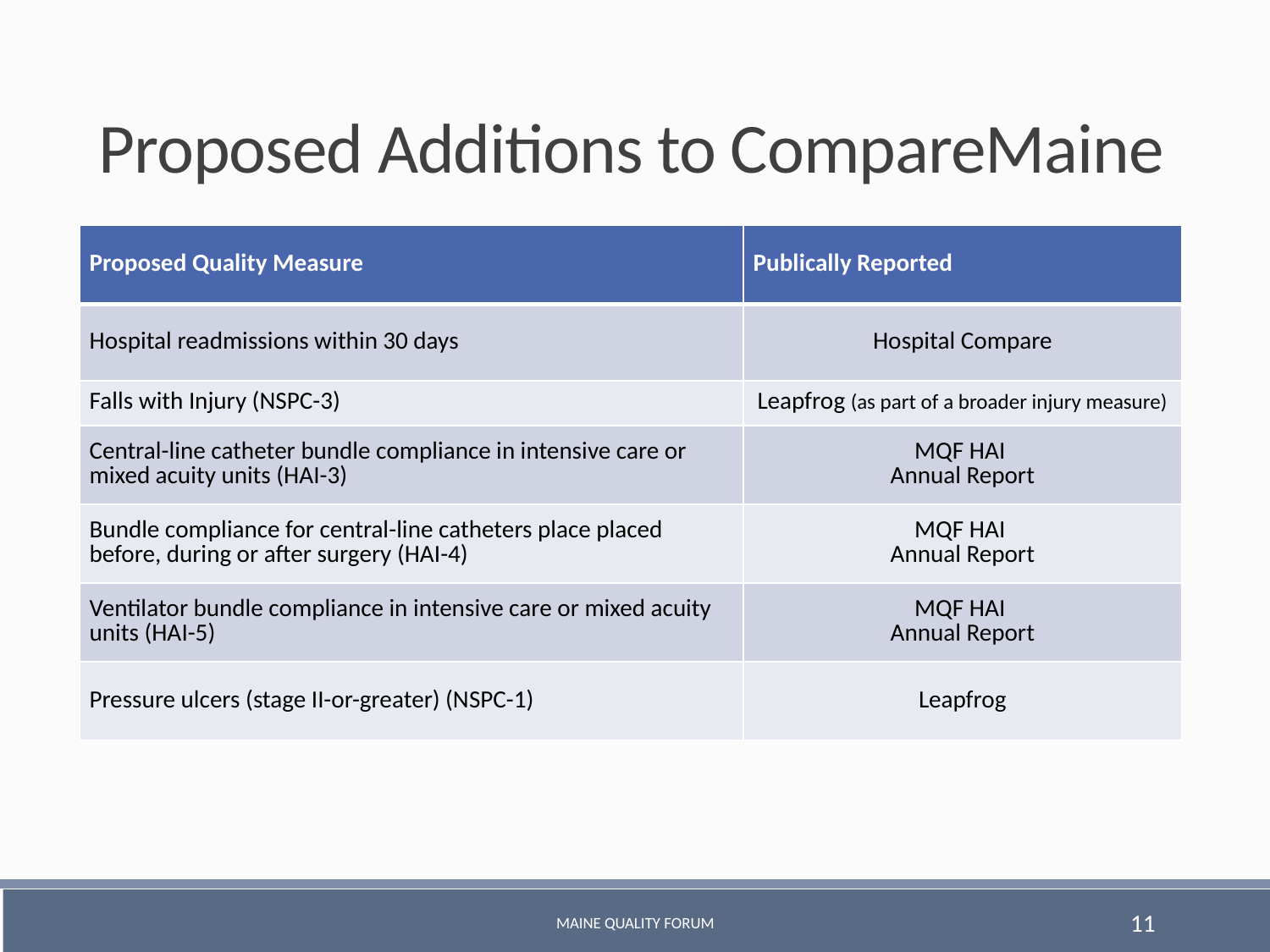

# Proposed Additions to CompareMaine
| Proposed Quality Measure | Publically Reported |
| --- | --- |
| Hospital readmissions within 30 days | Hospital Compare |
| Falls with Injury (NSPC-3) | Leapfrog (as part of a broader injury measure) |
| Central-line catheter bundle compliance in intensive care or mixed acuity units (HAI-3) | MQF HAI Annual Report |
| Bundle compliance for central-line catheters place placed before, during or after surgery (HAI-4) | MQF HAI Annual Report |
| Ventilator bundle compliance in intensive care or mixed acuity units (HAI-5) | MQF HAI Annual Report |
| Pressure ulcers (stage II-or-greater) (NSPC-1) | Leapfrog |
Maine Quality Forum
11